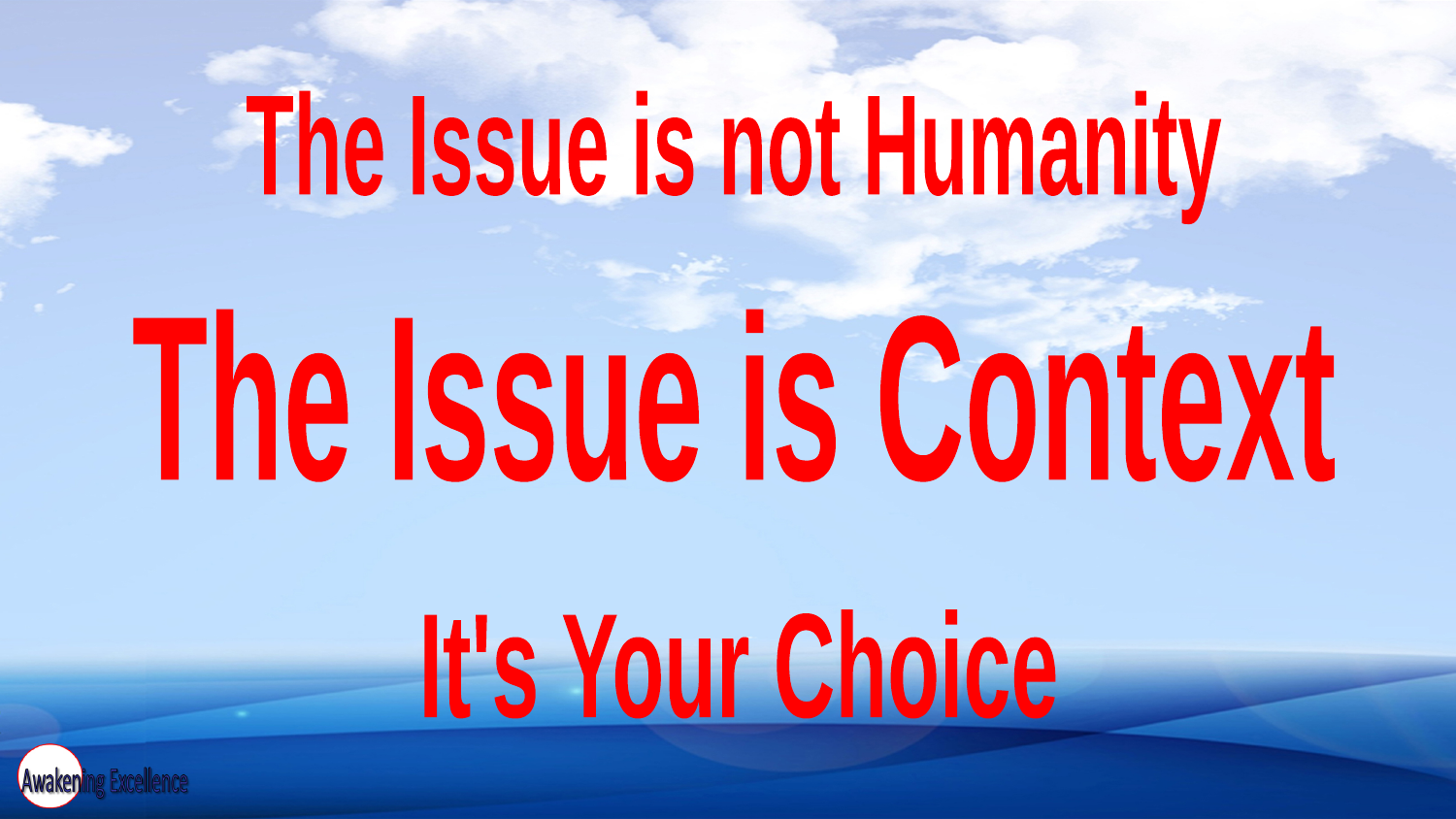

The Issue is not Humanity
The Issue is Context
It's Your Choice